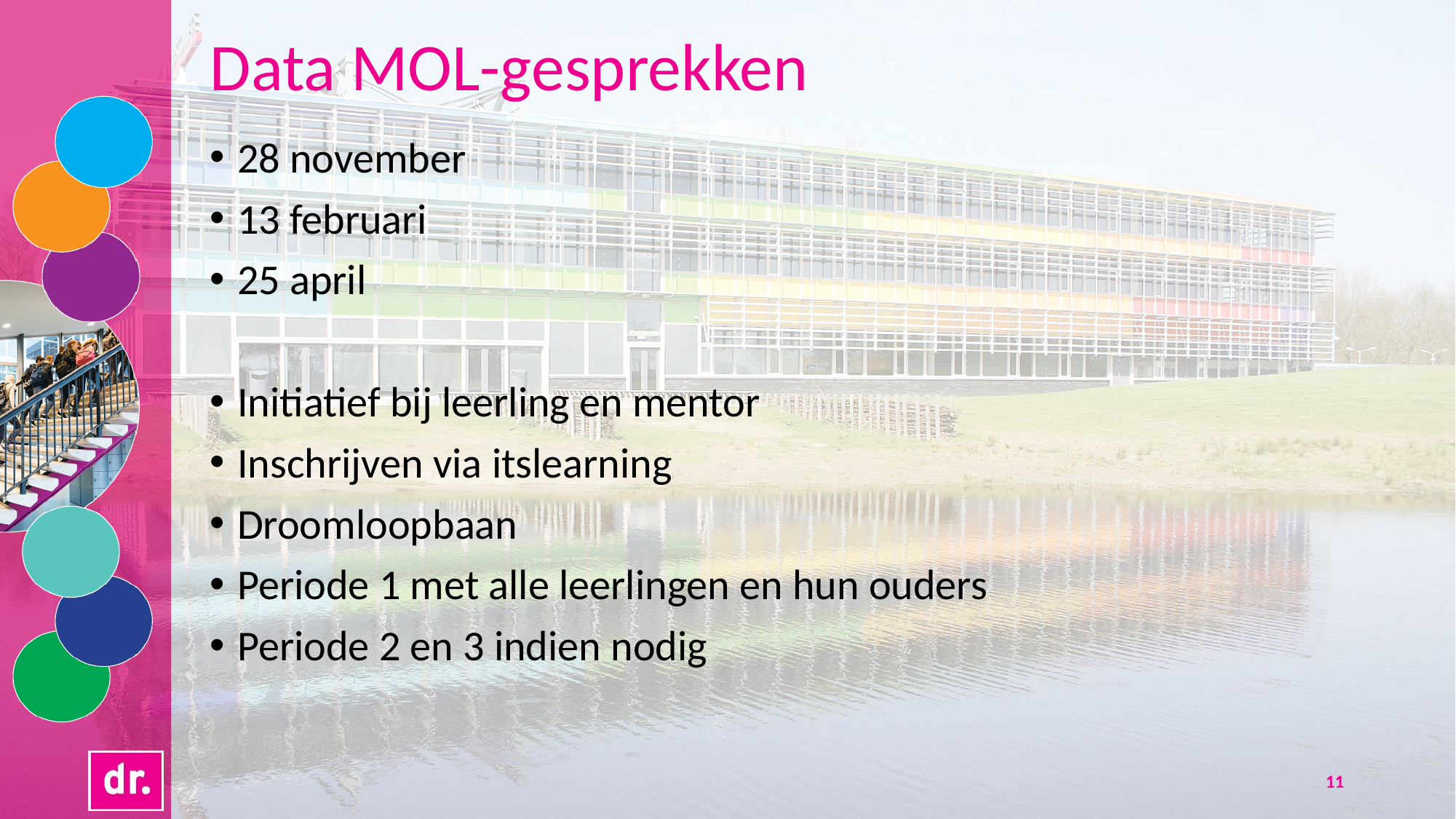

# Data MOL-gesprekken
28 november
13 februari
25 april

Initiatief bij leerling en mentor
Inschrijven via itslearning
Droomloopbaan
Periode 1 met alle leerlingen en hun ouders
Periode 2 en 3 indien nodig
11